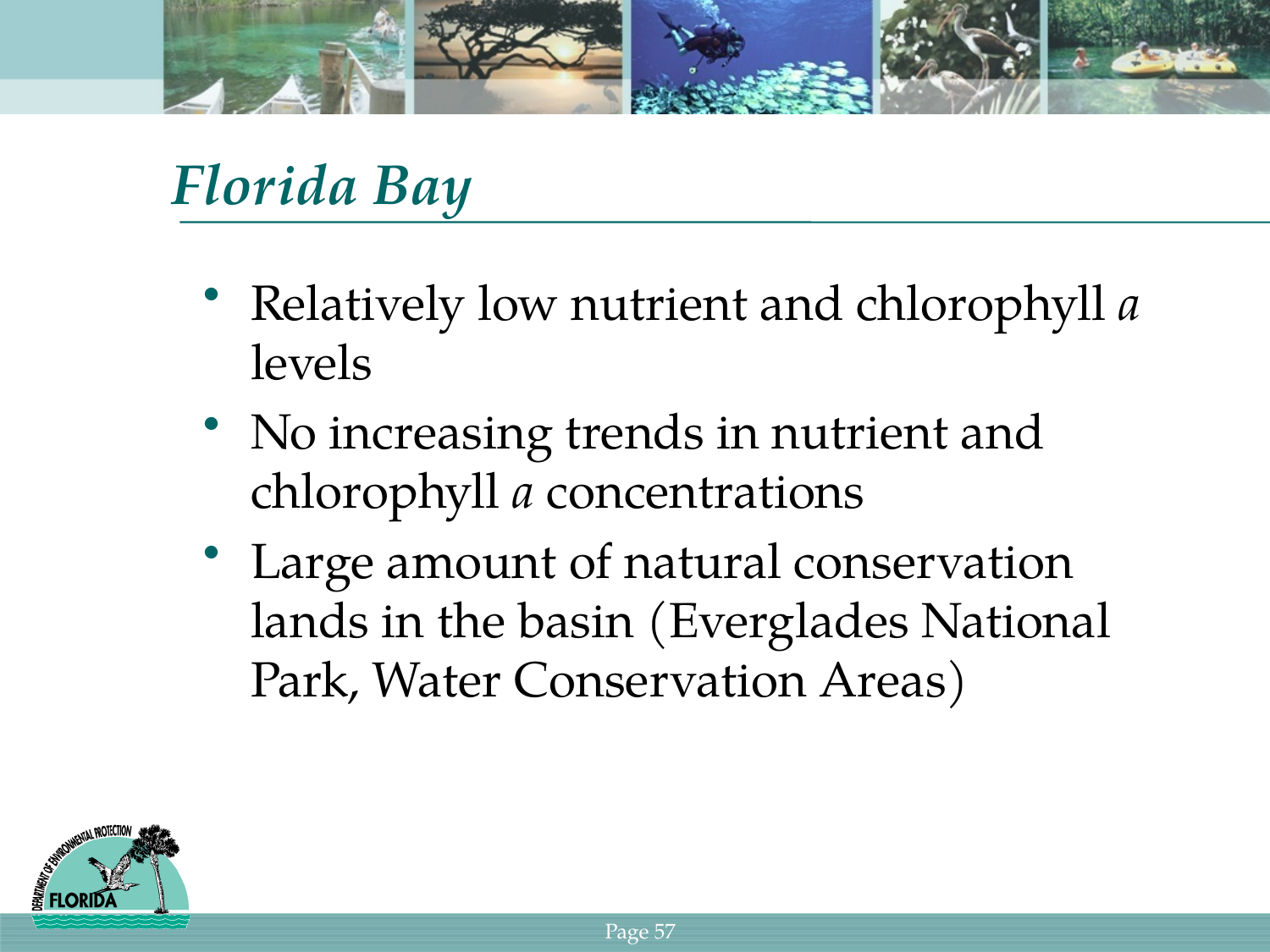

# Florida Bay
Relatively low nutrient and chlorophyll a levels
No increasing trends in nutrient and chlorophyll a concentrations
Large amount of natural conservation lands in the basin (Everglades National Park, Water Conservation Areas)